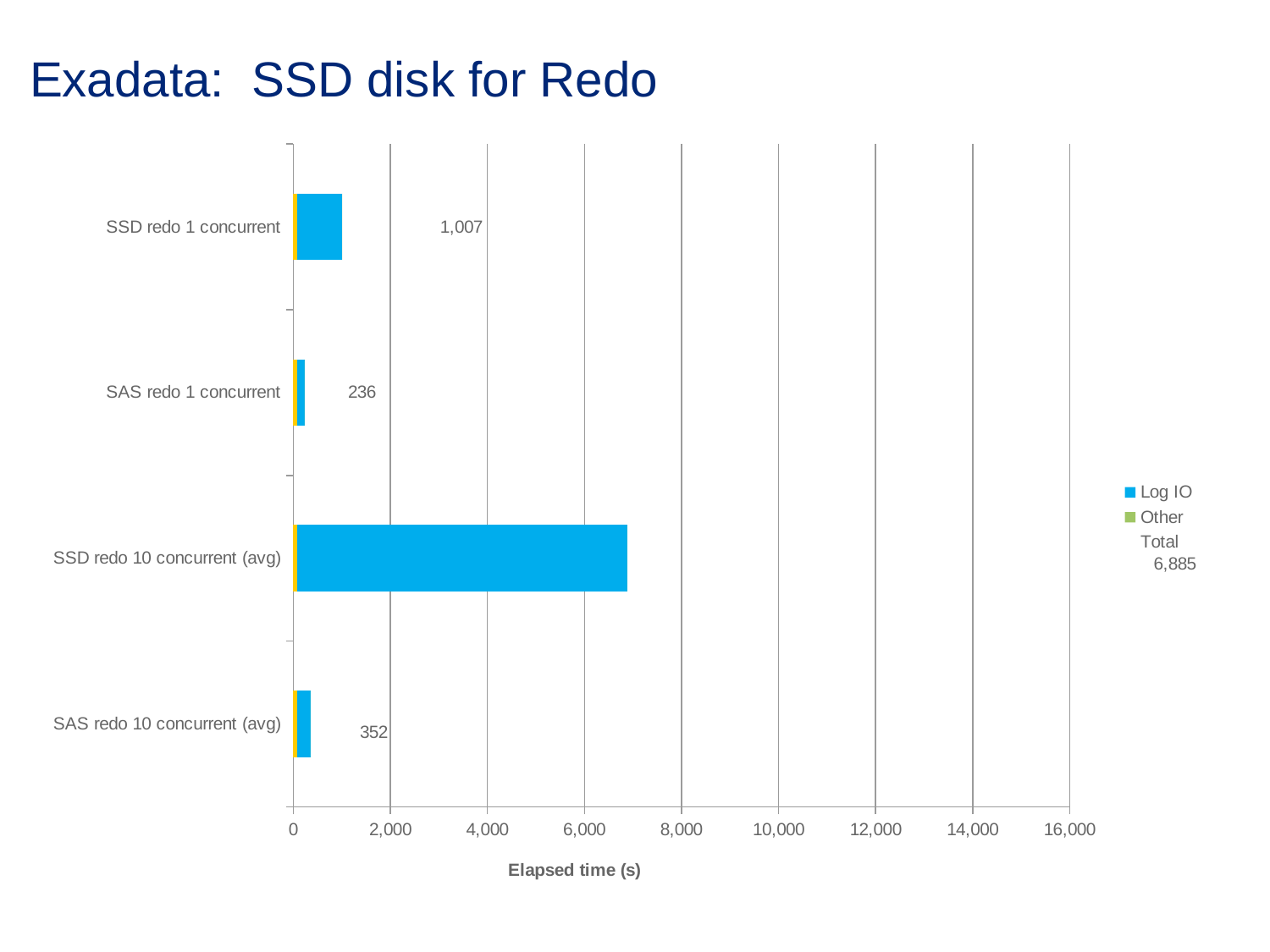

# Exadata:  SSD disk for Redo

### Chart

| Category | DB CPU | Log IO  | Other | Total |
|---|---|---|---|---|
| SAS redo 10 concurrent (avg) | 73.1667769 | 278.9623277 | 0.0807633 | 352.2098679 |
| SSD redo 10 concurrent (avg) | 82.6978278 | 6801.8524711 | 0.0715639 | 6884.6218628 |
| SAS redo 1 concurrent | 72.203024 | 163.376257 | 0.003775 | 235.583056 |
| SSD redo 1 concurrent | 75.404537 | 931.404066 | 0.006529 | 1006.815132 |